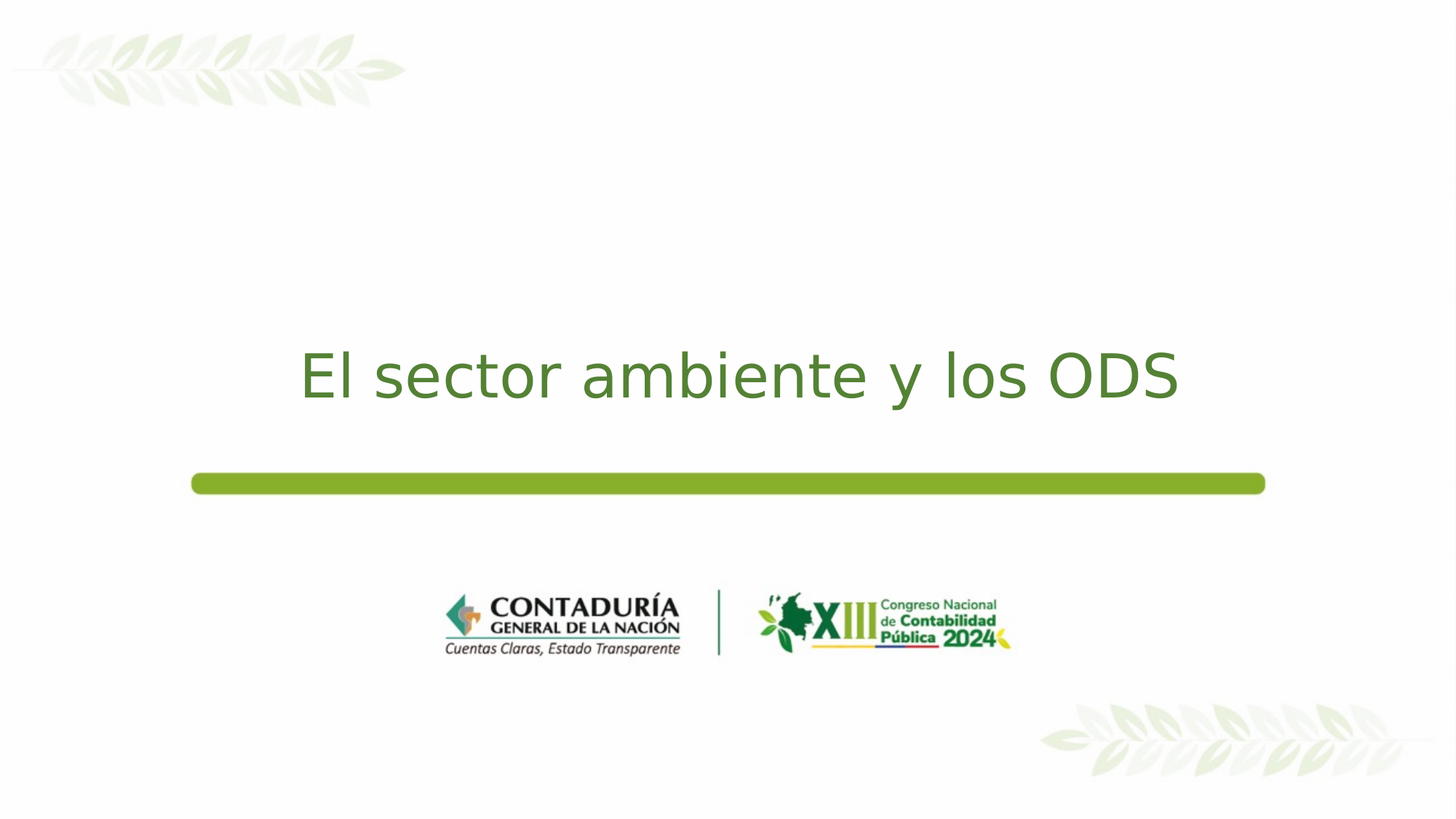

# El sector ambiente y los ODS